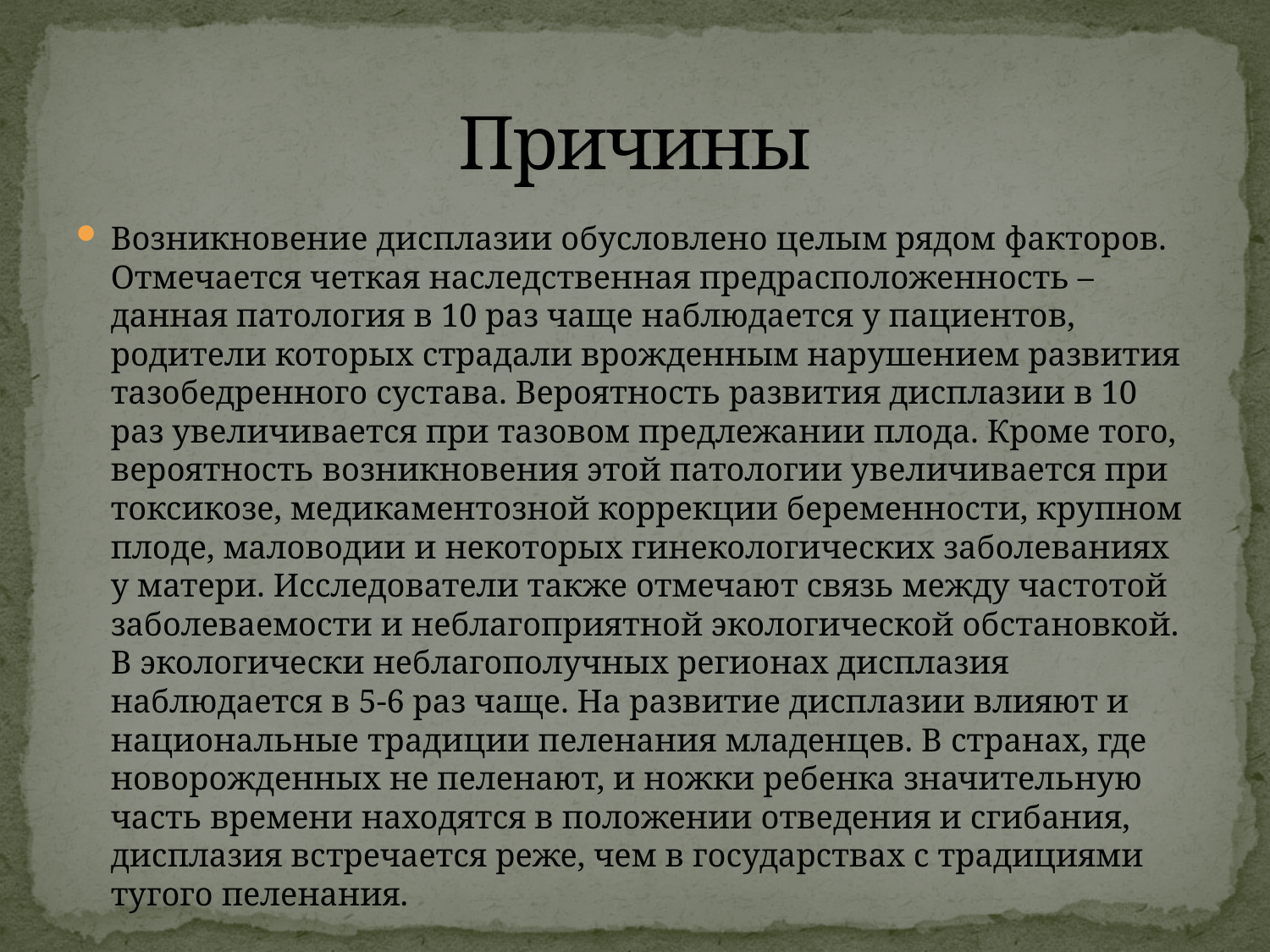

# Причины
Возникновение дисплазии обусловлено целым рядом факторов. Отмечается четкая наследственная предрасположенность – данная патология в 10 раз чаще наблюдается у пациентов, родители которых страдали врожденным нарушением развития тазобедренного сустава. Вероятность развития дисплазии в 10 раз увеличивается при тазовом предлежании плода. Кроме того, вероятность возникновения этой патологии увеличивается при токсикозе, медикаментозной коррекции беременности, крупном плоде, маловодии и некоторых гинекологических заболеваниях у матери. Исследователи также отмечают связь между частотой заболеваемости и неблагоприятной экологической обстановкой. В экологически неблагополучных регионах дисплазия наблюдается в 5-6 раз чаще. На развитие дисплазии влияют и национальные традиции пеленания младенцев. В странах, где новорожденных не пеленают, и ножки ребенка значительную часть времени находятся в положении отведения и сгибания, дисплазия встречается реже, чем в государствах с традициями тугого пеленания.